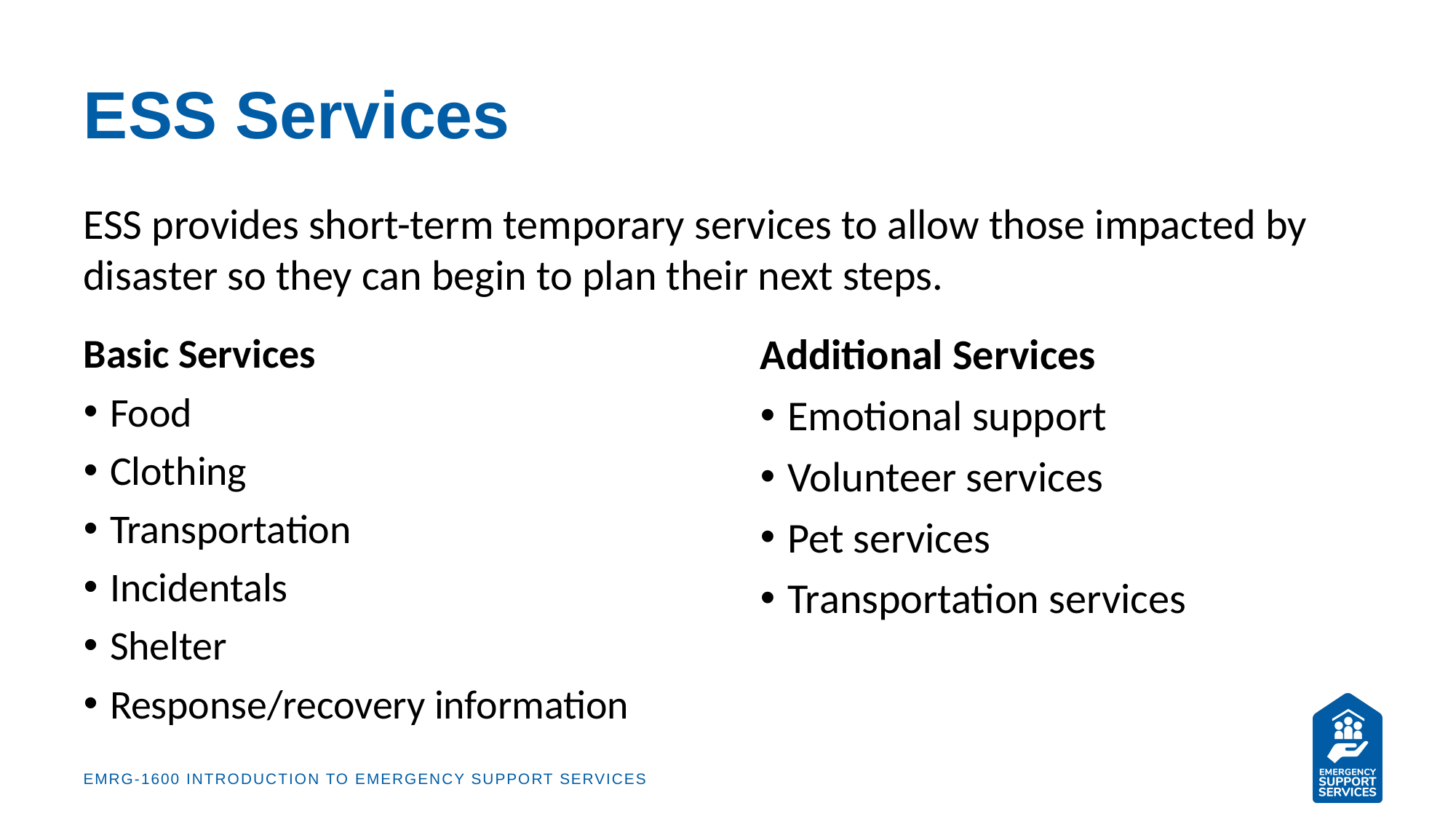

# ESS Services
ESS provides short-term temporary services to allow those impacted by disaster so they can begin to plan their next steps.
Basic Services
Food
Clothing
Transportation
Incidentals
Shelter
Response/recovery information
Additional Services
Emotional support
Volunteer services
Pet services
Transportation services